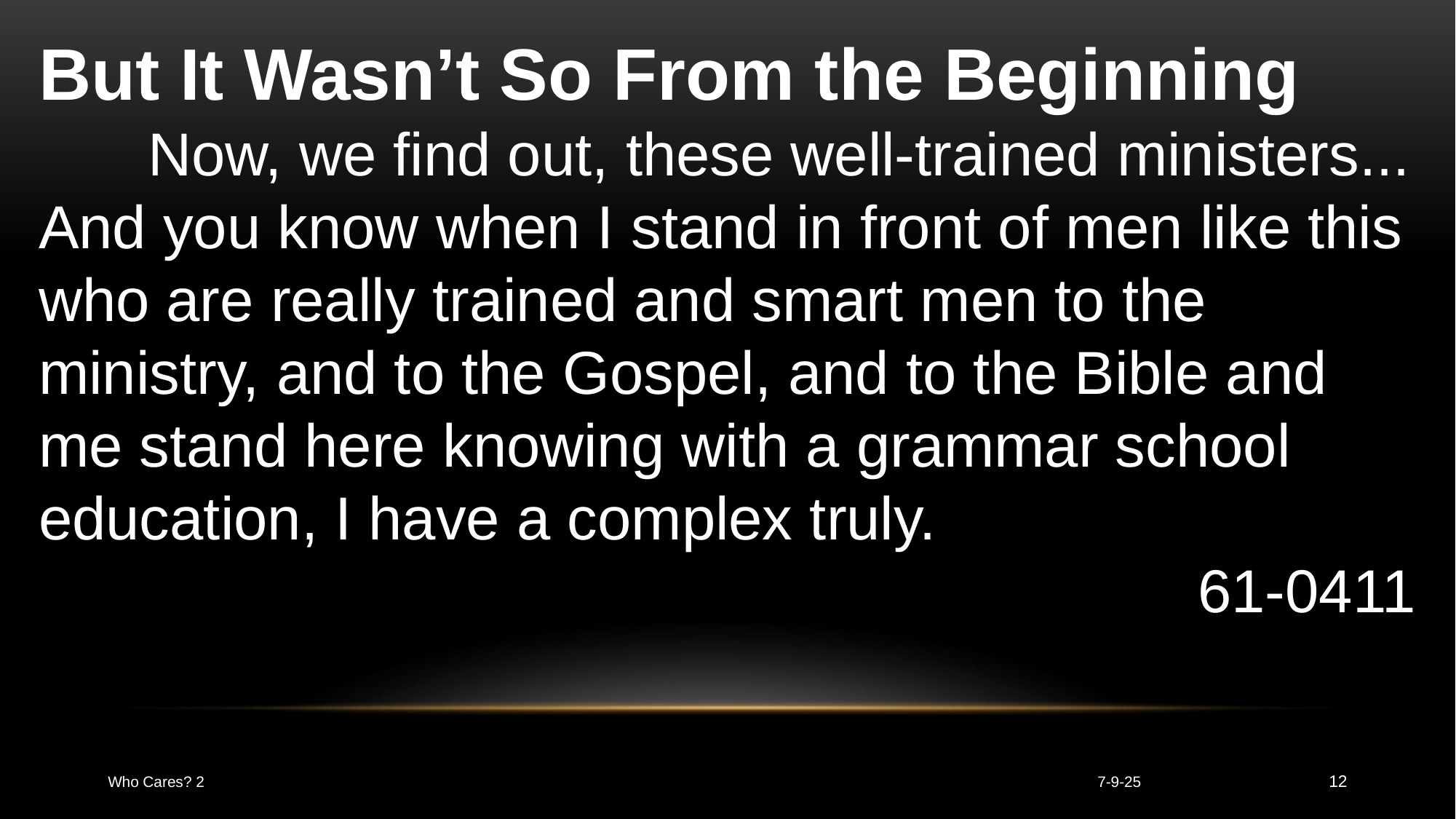

But It Wasn’t So From the Beginning
	Now, we find out, these well-trained ministers... And you know when I stand in front of men like this who are really trained and smart men to the ministry, and to the Gospel, and to the Bible and me stand here knowing with a grammar school education, I have a complex truly.
61-0411
Who Cares? 2
7-9-25
12